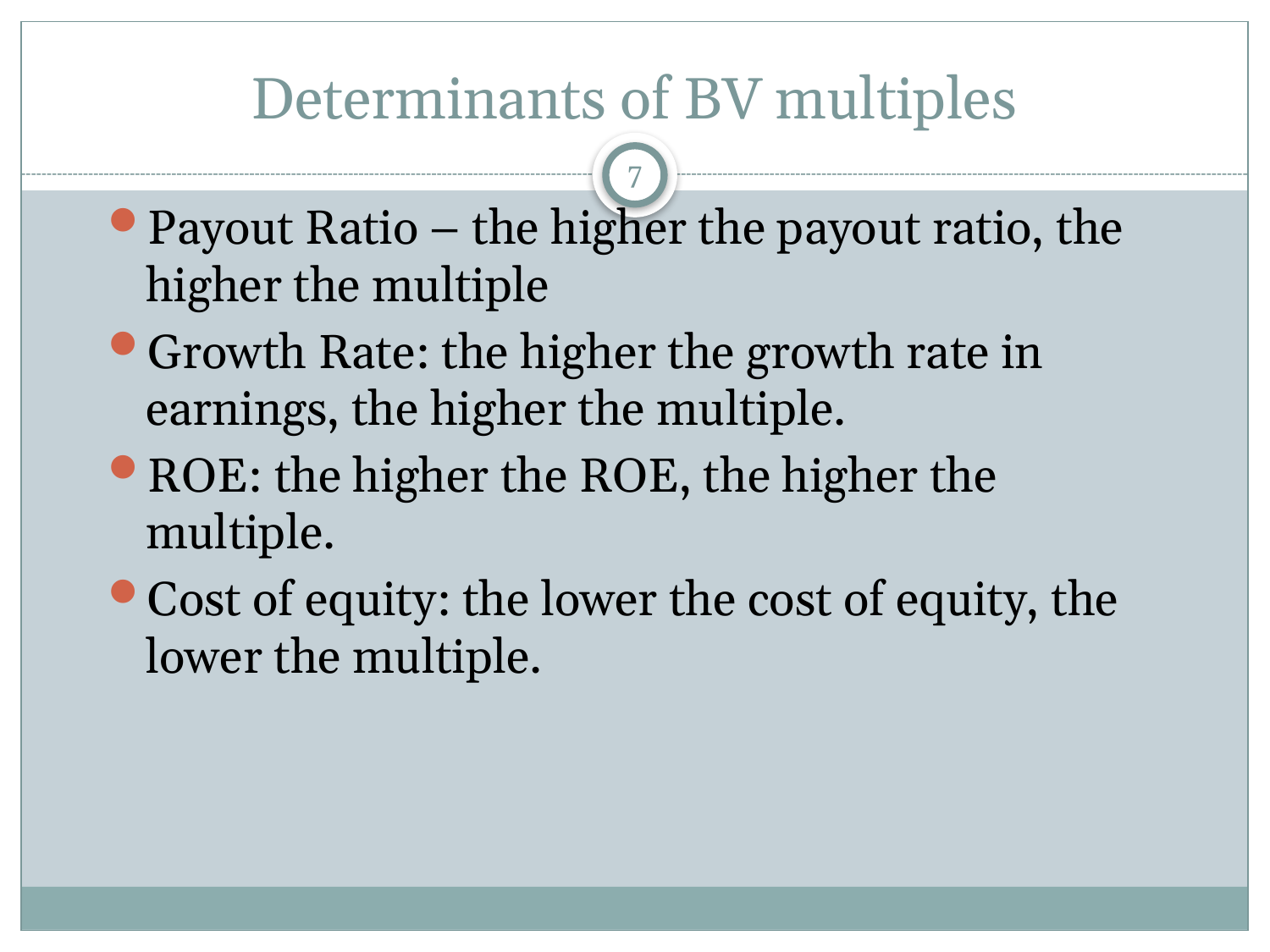

# Determinants of BV multiples
7
Payout Ratio – the higher the payout ratio, the higher the multiple
Growth Rate: the higher the growth rate in earnings, the higher the multiple.
ROE: the higher the ROE, the higher the multiple.
Cost of equity: the lower the cost of equity, the lower the multiple.